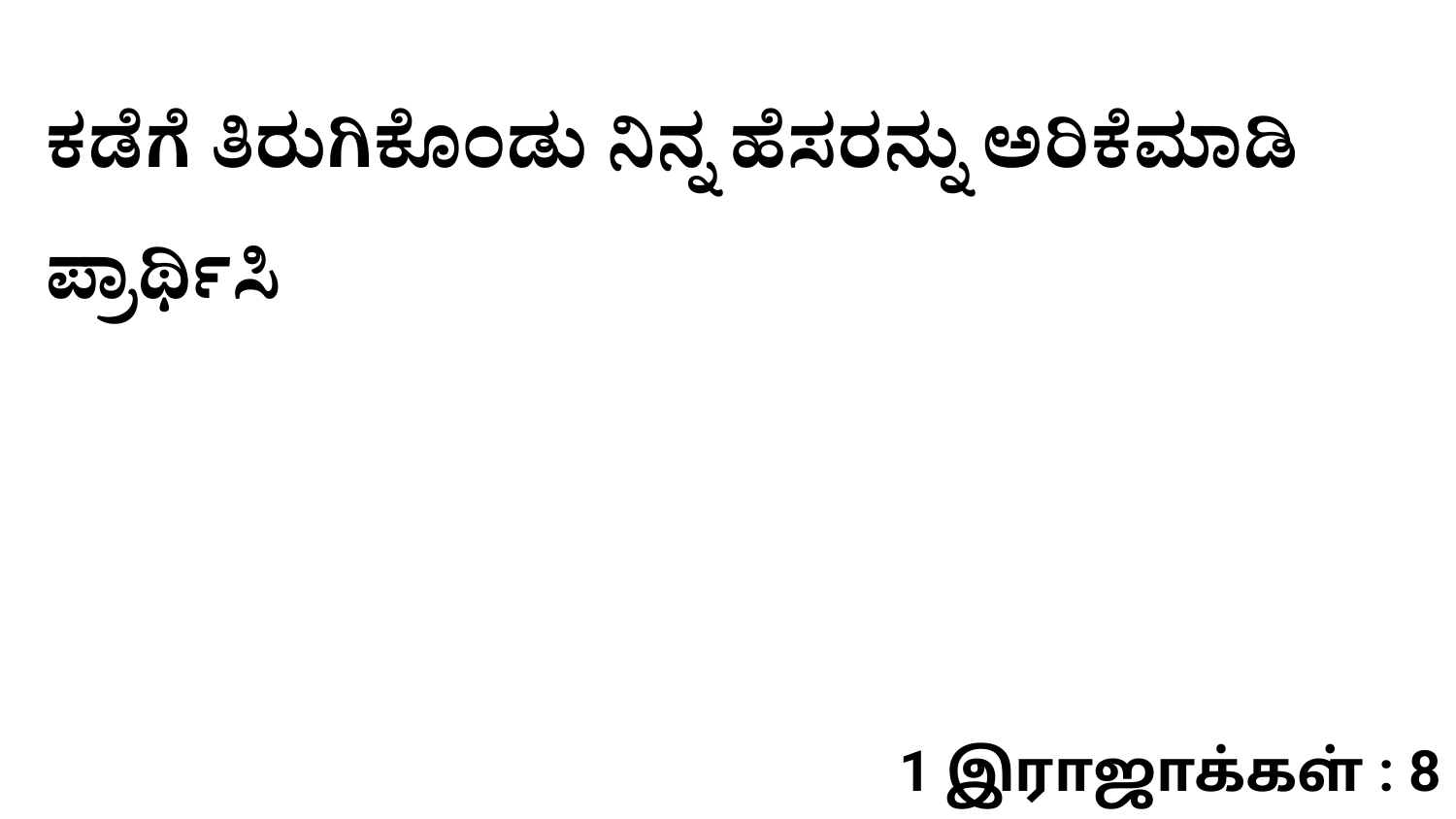

ಕಡೆಗೆ ತಿರುಗಿಕೊಂಡು ನಿನ್ನ ಹೆಸರನ್ನು ಅರಿಕೆಮಾಡಿ ಪ್ರಾರ್ಥಿಸಿ
1 இராஜாக்கள் : 8